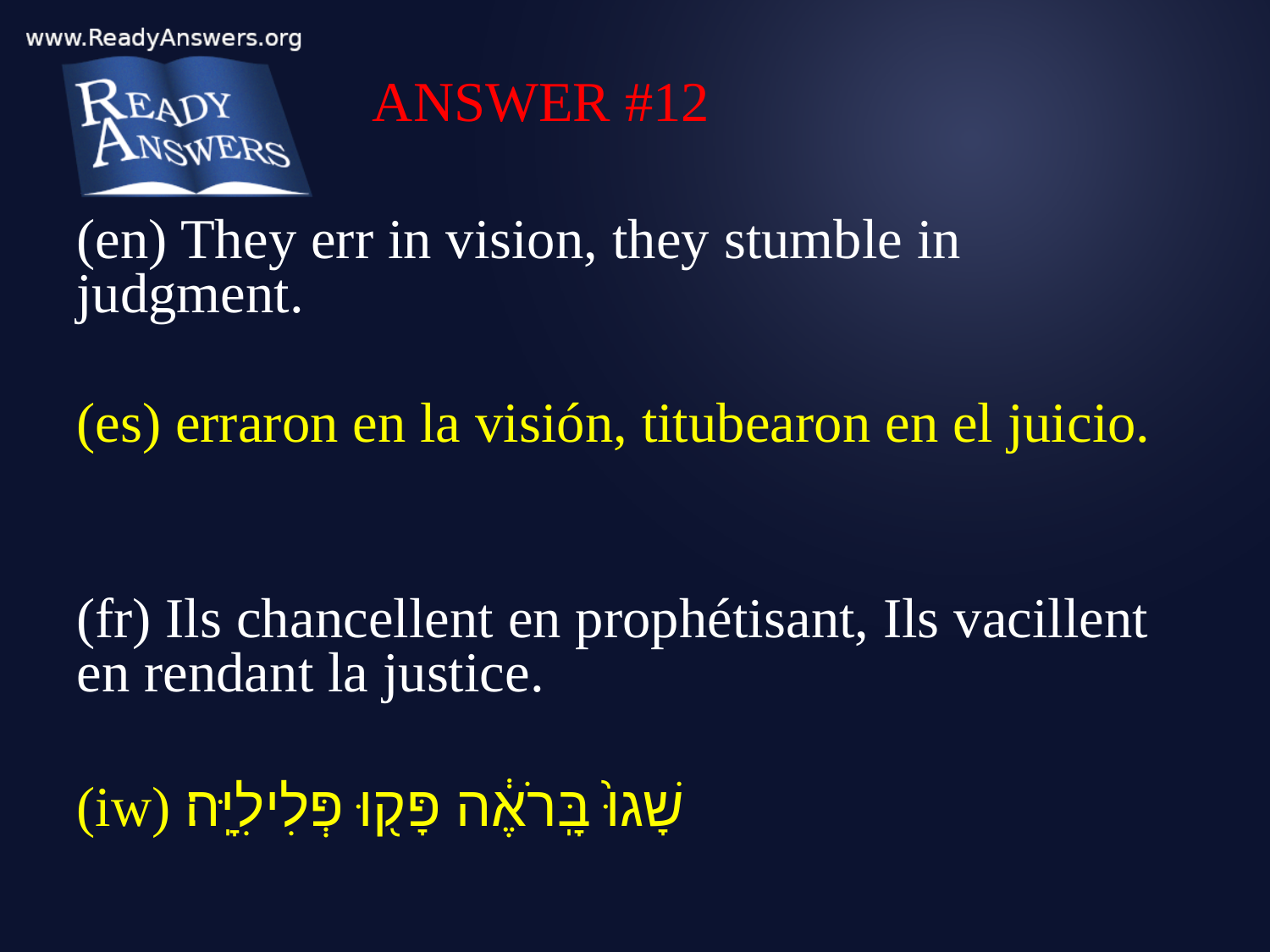

ANSWER #12
(en) They err in vision, they stumble in judgment.
(es) erraron en la visión, titubearon en el juicio.
(fr) Ils chancellent en prophétisant, Ils vacillent en rendant la justice.
(iw) שָׁגוּ֙ בָּֽרֹאֶ֔ה פָּק֖וּ פְּלִילִיָּֽה׃